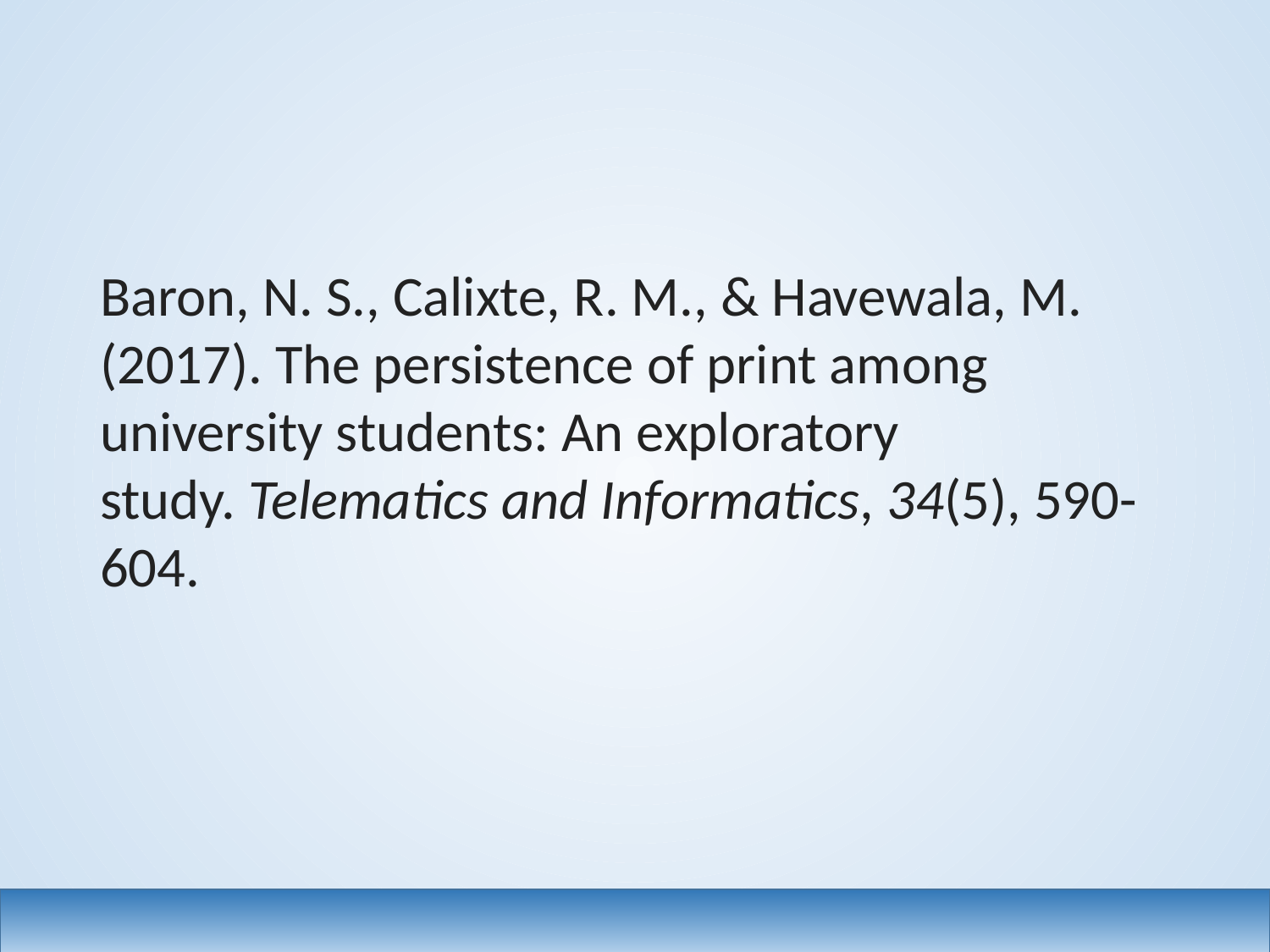

#
Baron, N. S., Calixte, R. M., & Havewala, M. (2017). The persistence of print among university students: An exploratory study. Telematics and Informatics, 34(5), 590-604.